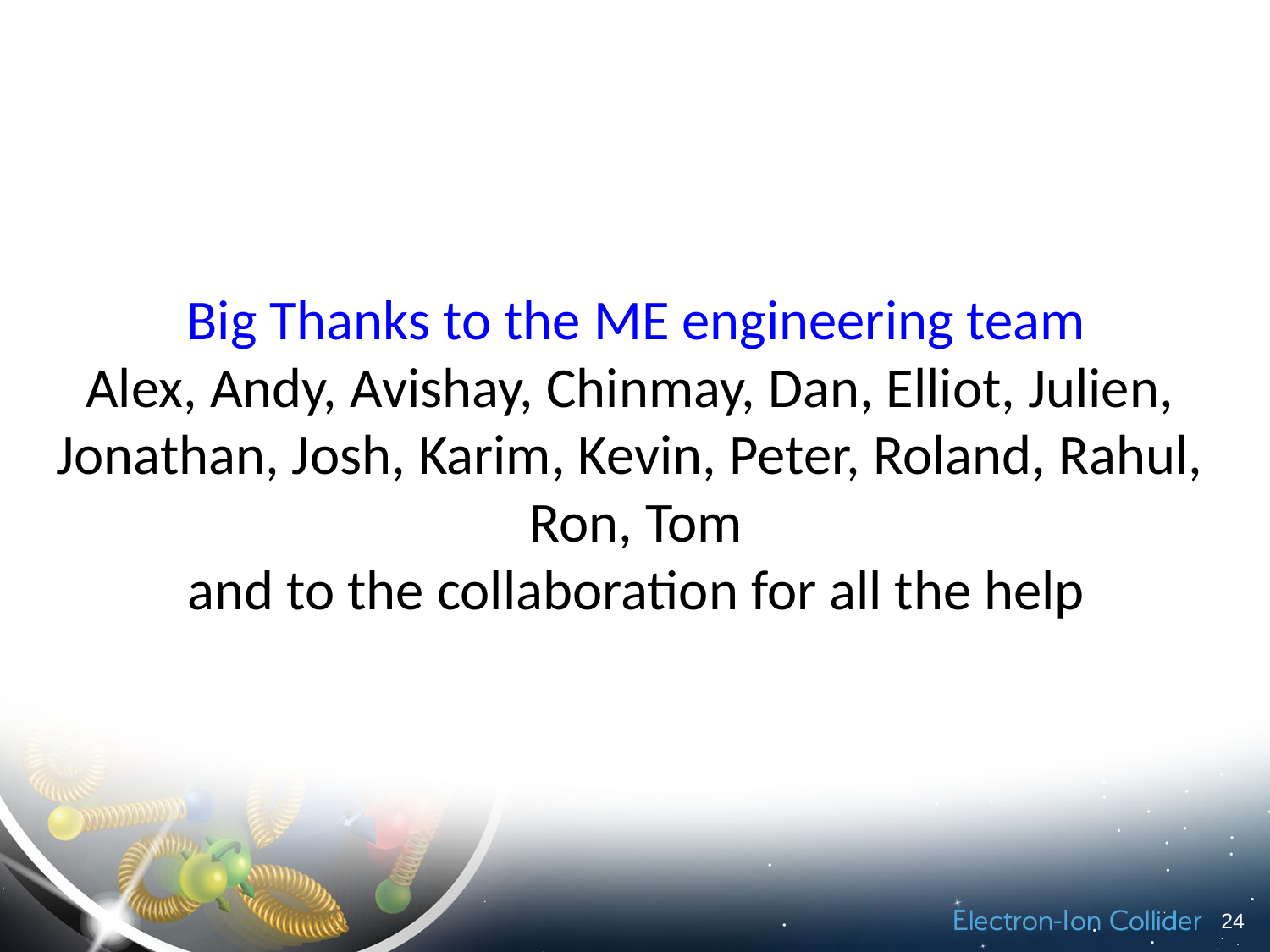

Big Thanks to the ME engineering team
Alex, Andy, Avishay, Chinmay, Dan, Elliot, Julien,
Jonathan, Josh, Karim, Kevin, Peter, Roland, Rahul,
Ron, Tom
and to the collaboration for all the help
24